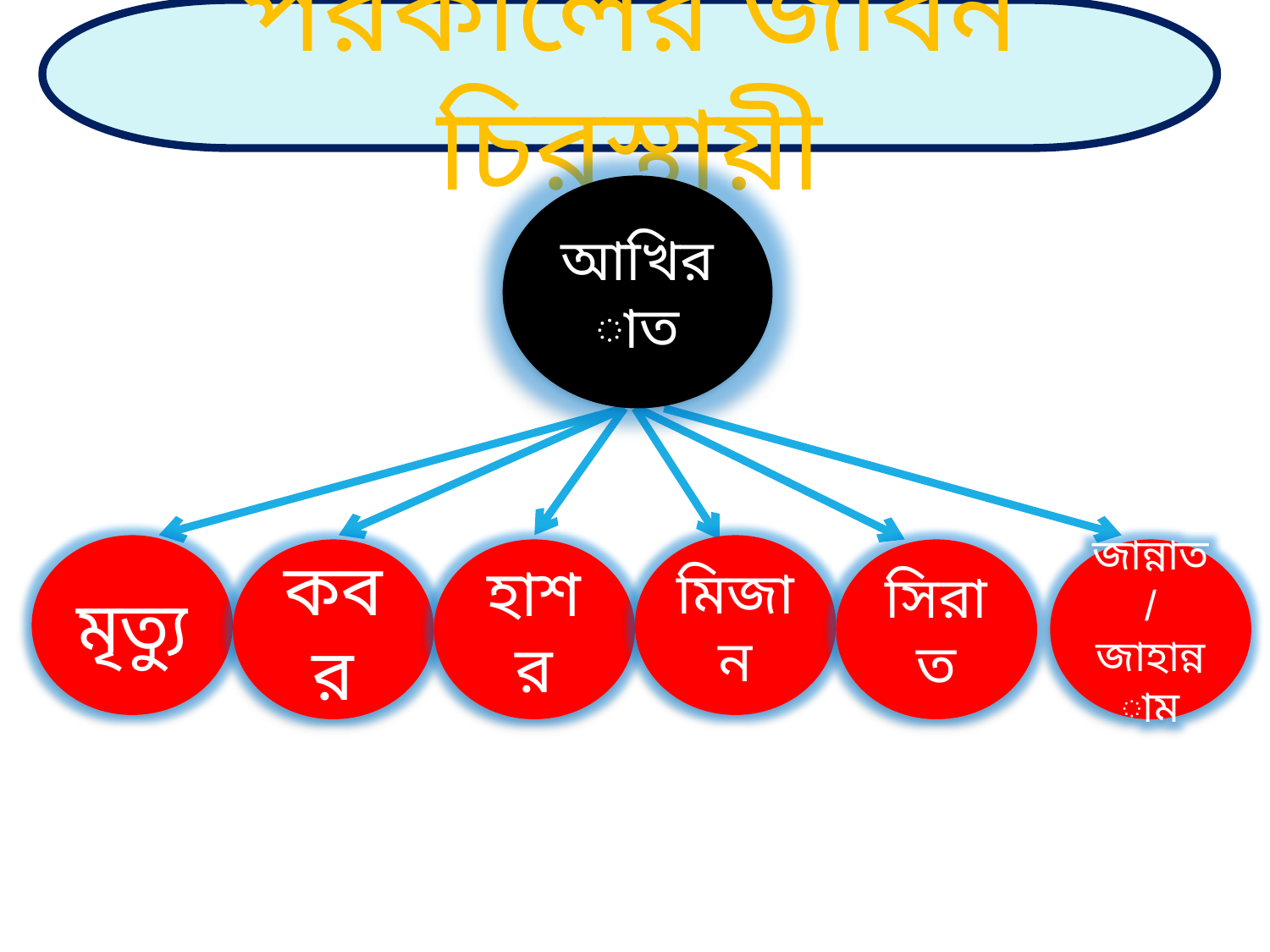

পরকালের জীবন চিরস্থায়ী
আখিরাত
মৃত্যু
মিজান
কবর
হাশর
সিরাত
জান্নাত/জাহান্নাম